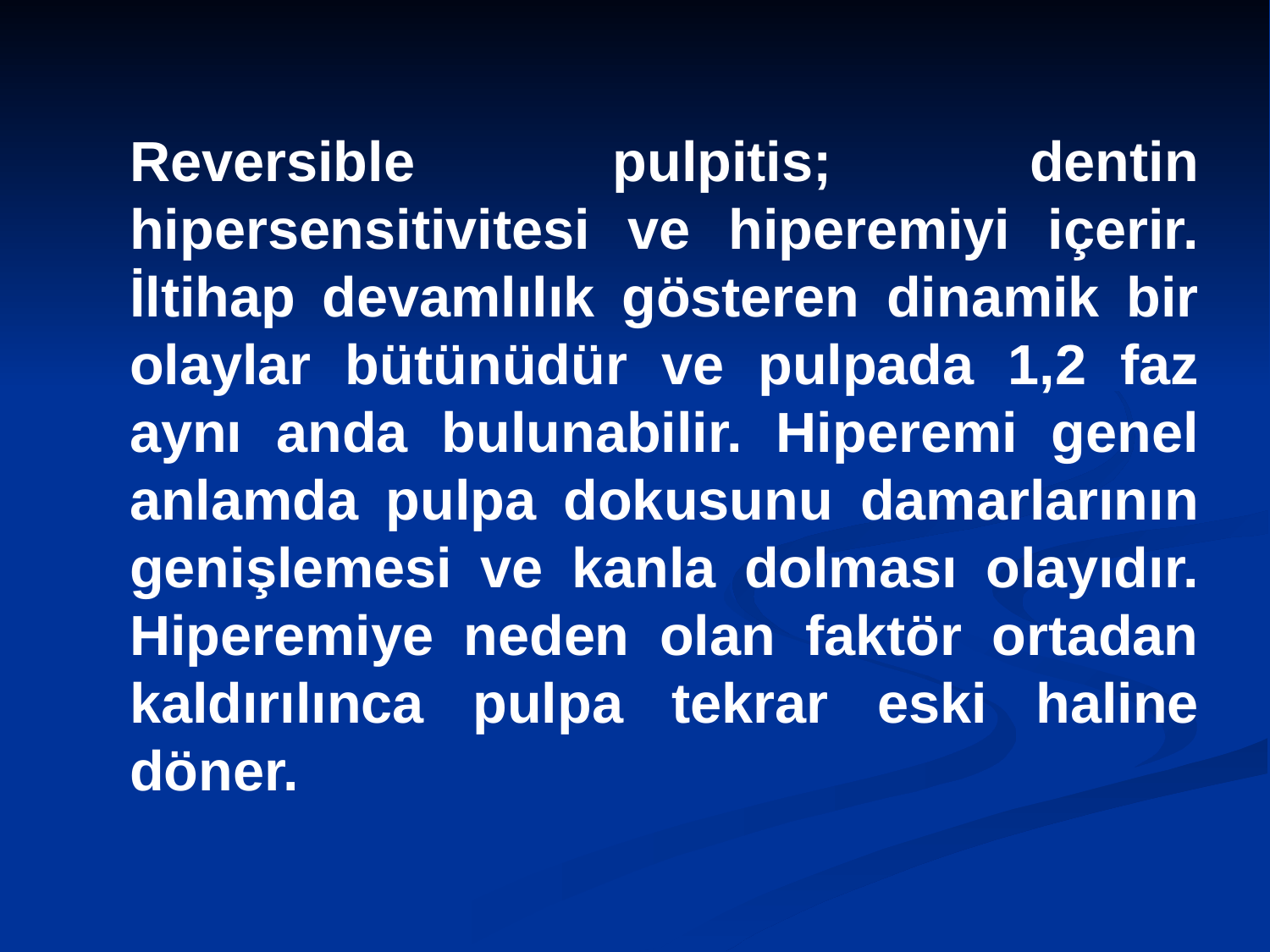

Reversible pulpitis; dentin hipersensitivitesi ve hiperemiyi içerir. İltihap devamlılık gösteren dinamik bir olaylar bütünüdür ve pulpada 1,2 faz aynı anda bulunabilir. Hiperemi genel anlamda pulpa dokusunu damarlarının genişlemesi ve kanla dolması olayıdır. Hiperemiye neden olan faktör ortadan kaldırılınca pulpa tekrar eski haline döner.